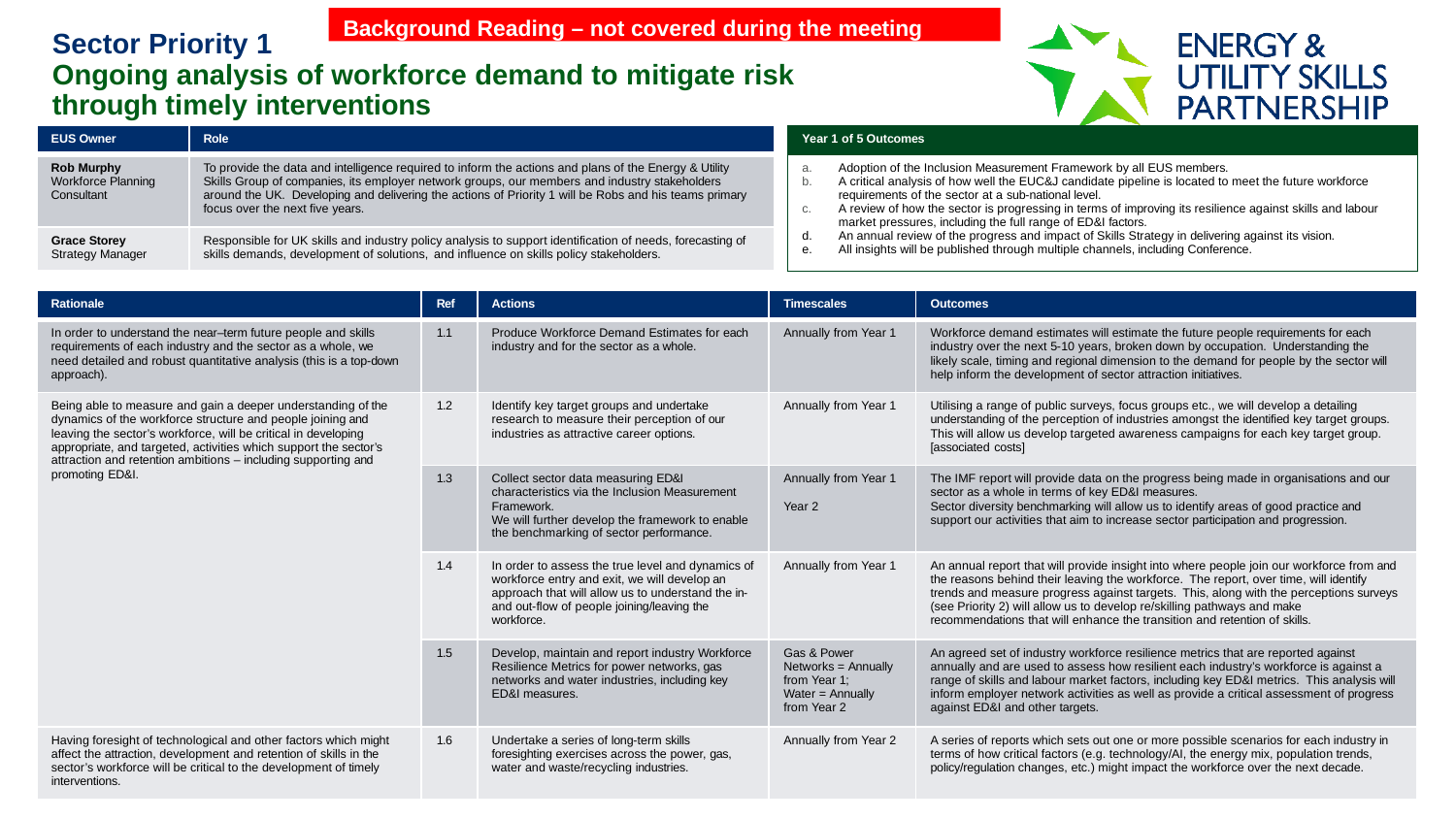

Background Reading – not covered during the meeting
# Sector Priority 1
Ongoing analysis of workforce demand to mitigate risk through timely interventions
| EUS Owner | Role |
| --- | --- |
| Rob Murphy Workforce Planning Consultant | To provide the data and intelligence required to inform the actions and plans of the Energy & Utility Skills Group of companies, its employer network groups, our members and industry stakeholders around the UK. Developing and delivering the actions of Priority 1 will be Robs and his teams primary focus over the next five years. |
| Grace Storey Strategy Manager | Responsible for UK skills and industry policy analysis to support identification of needs, forecasting of skills demands, development of solutions, and influence on skills policy stakeholders. |
| Year 1 of 5 Outcomes |
| --- |
| Adoption of the Inclusion Measurement Framework by all EUS members. A critical analysis of how well the EUC&J candidate pipeline is located to meet the future workforce requirements of the sector at a sub-national level. A review of how the sector is progressing in terms of improving its resilience against skills and labour market pressures, including the full range of ED&I factors. An annual review of the progress and impact of Skills Strategy in delivering against its vision. All insights will be published through multiple channels, including Conference. |
| Rationale | Ref | Actions | Timescales | Outcomes |
| --- | --- | --- | --- | --- |
| In order to understand the near–term future people and skills requirements of each industry and the sector as a whole, we need detailed and robust quantitative analysis (this is a top-down approach). | 1.1 | Produce Workforce Demand Estimates for each industry and for the sector as a whole. | Annually from Year 1 | Workforce demand estimates will estimate the future people requirements for each industry over the next 5-10 years, broken down by occupation. Understanding the likely scale, timing and regional dimension to the demand for people by the sector will help inform the development of sector attraction initiatives. |
| Being able to measure and gain a deeper understanding of the dynamics of the workforce structure and people joining and leaving the sector’s workforce, will be critical in developing appropriate, and targeted, activities which support the sector’s attraction and retention ambitions – including supporting and promoting ED&I. | 1.2 | Identify key target groups and undertake research to measure their perception of our industries as attractive career options. | Annually from Year 1 | Utilising a range of public surveys, focus groups etc., we will develop a detailing understanding of the perception of industries amongst the identified key target groups. This will allow us develop targeted awareness campaigns for each key target group. [associated costs] |
|  | 1.3 | Collect sector data measuring ED&I characteristics via the Inclusion Measurement Framework. We will further develop the framework to enable the benchmarking of sector performance. | Annually from Year 1 Year 2 | The IMF report will provide data on the progress being made in organisations and our sector as a whole in terms of key ED&I measures. Sector diversity benchmarking will allow us to identify areas of good practice and support our activities that aim to increase sector participation and progression. |
|  | 1.4 | In order to assess the true level and dynamics of workforce entry and exit, we will develop an approach that will allow us to understand the in- and out-flow of people joining/leaving the workforce. | Annually from Year 1 | An annual report that will provide insight into where people join our workforce from and the reasons behind their leaving the workforce. The report, over time, will identify trends and measure progress against targets. This, along with the perceptions surveys (see Priority 2) will allow us to develop re/skilling pathways and make recommendations that will enhance the transition and retention of skills. |
|  | 1.5 | Develop, maintain and report industry Workforce Resilience Metrics for power networks, gas networks and water industries, including key ED&I measures. | Gas & Power Networks = Annually from Year 1; Water = Annually from Year 2 | An agreed set of industry workforce resilience metrics that are reported against annually and are used to assess how resilient each industry’s workforce is against a range of skills and labour market factors, including key ED&I metrics. This analysis will inform employer network activities as well as provide a critical assessment of progress against ED&I and other targets. |
| Having foresight of technological and other factors which might affect the attraction, development and retention of skills in the sector’s workforce will be critical to the development of timely interventions. | 1.6 | Undertake a series of long-term skills foresighting exercises across the power, gas, water and waste/recycling industries. | Annually from Year 2 | A series of reports which sets out one or more possible scenarios for each industry in terms of how critical factors (e.g. technology/AI, the energy mix, population trends, policy/regulation changes, etc.) might impact the workforce over the next decade. |
49